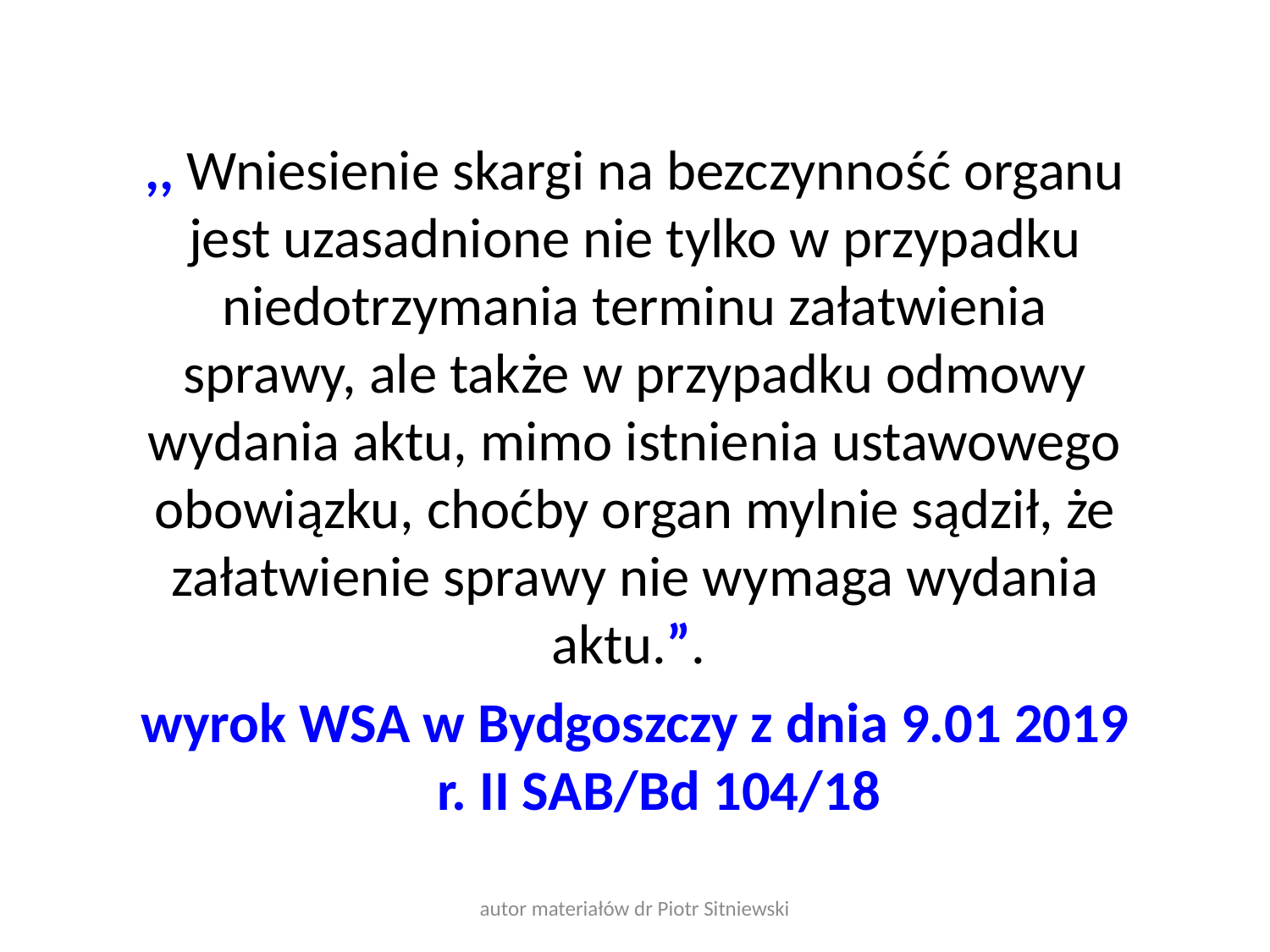

,, Wniesienie skargi na bezczynność organu jest uzasadnione nie tylko w przypadku niedotrzymania terminu załatwienia sprawy, ale także w przypadku odmowy wydania aktu, mimo istnienia ustawowego obowiązku, choćby organ mylnie sądził, że załatwienie sprawy nie wymaga wydania aktu.”.
wyrok WSA w Bydgoszczy z dnia 9.01 2019 r. II SAB/Bd 104/18
autor materiałów dr Piotr Sitniewski